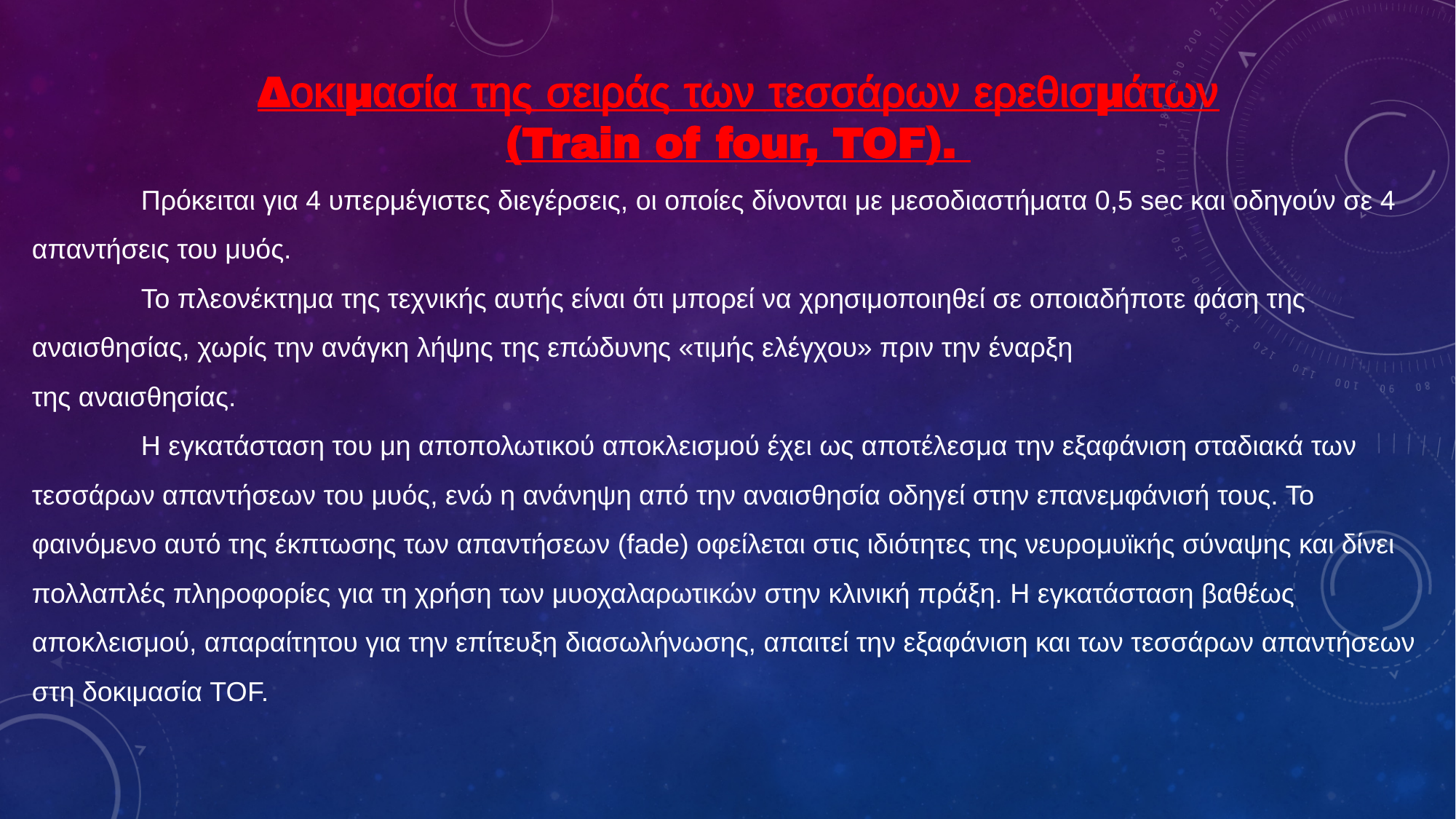

Δοκιμασία της σειράς των τεσσάρων ερεθισμάτων
(Train of four, TOF).
	Πρόκειται για 4 υπερμέγιστες διεγέρσεις, οι οποίες δίνονται με μεσοδιαστήματα 0,5 sec και οδηγούν σε 4 απαντήσεις του μυός.
	Το πλεονέκτημα της τεχνικής αυτής είναι ότι μπορεί να χρησιμοποιηθεί σε οποιαδήποτε φάση της αναισθησίας, χωρίς την ανάγκη λήψης της επώδυνης «τιμής ελέγχου» πριν την έναρξη
της αναισθησίας.
	Η εγκατάσταση του μη αποπολωτικού αποκλεισμού έχει ως αποτέλεσμα την εξαφάνιση σταδιακά των τεσσάρων απαντήσεων του μυός, ενώ η ανάνηψη από την αναισθησία οδηγεί στην επανεμφάνισή τους. Το φαινόμενο αυτό της έκπτωσης των απαντήσεων (fade) οφείλεται στις ιδιότητες της νευρομυϊκής σύναψης και δίνει πολλαπλές πληροφορίες για τη χρήση των μυοχαλαρωτικών στην κλινική πράξη. Η εγκατάσταση βαθέως αποκλεισμού, απαραίτητου για την επίτευξη διασωλήνωσης, απαιτεί την εξαφάνιση και των τεσσάρων απαντήσεων στη δοκιμασία TOF.